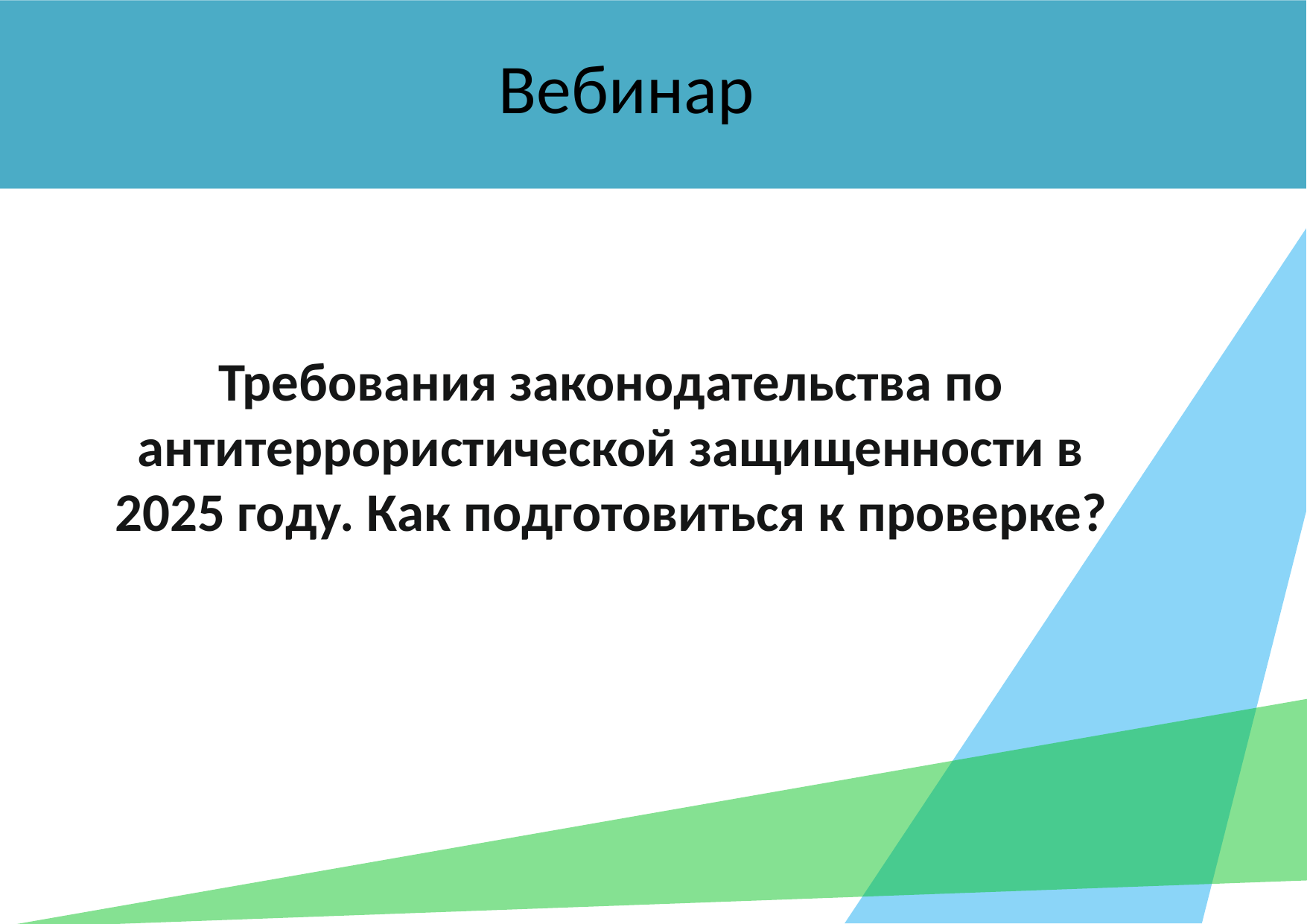

Вебинар
# Обучили сотрудников из:

Требования законодательства по антитеррористической защищенности в 2025 году. Как подготовиться к проверке?